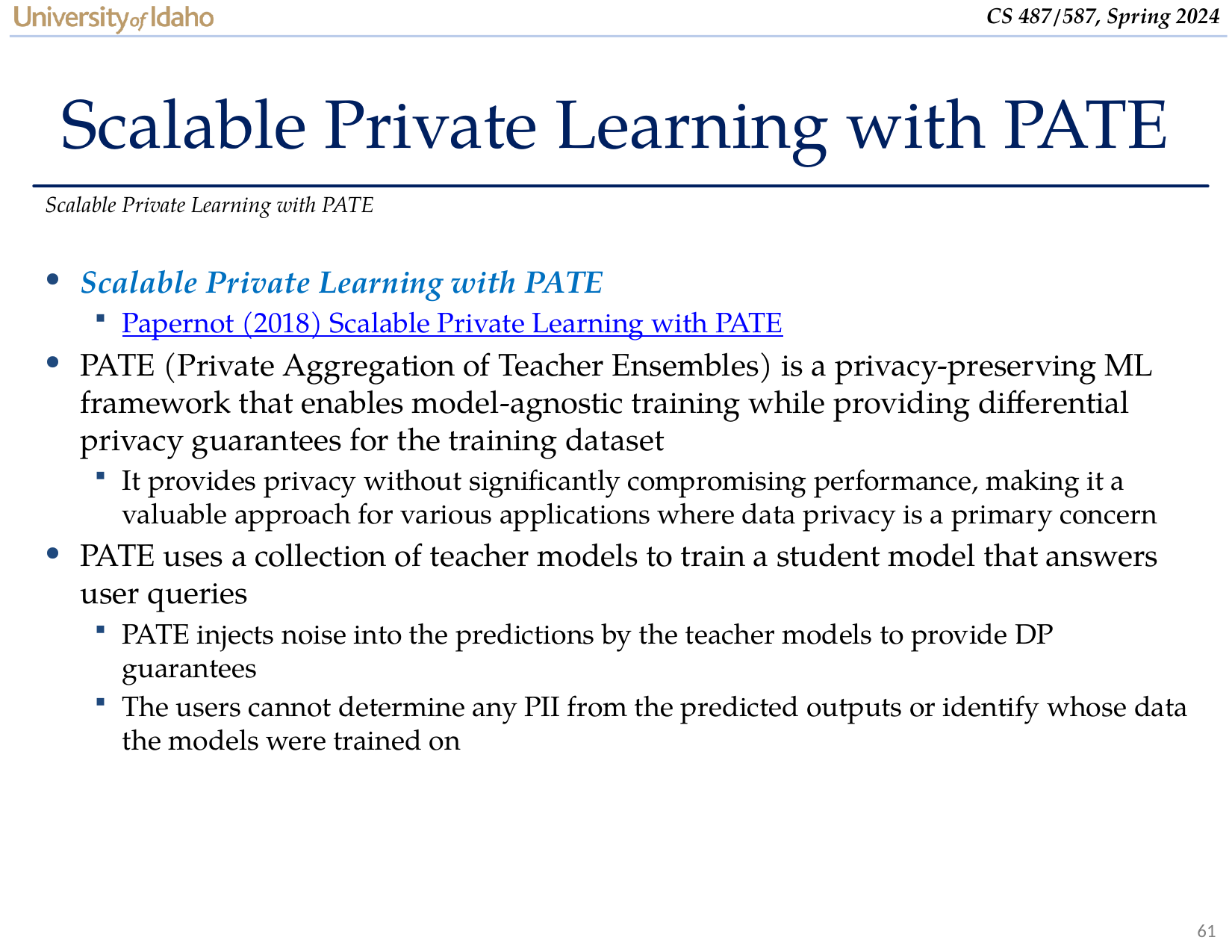

# Scalable Private Learning with PATE
Scalable Private Learning with PATE
Scalable Private Learning with PATE
Papernot (2018) Scalable Private Learning with PATE
PATE (Private Aggregation of Teacher Ensembles) is a privacy-preserving ML framework that enables model-agnostic training while providing differential privacy guarantees for the training dataset
It provides privacy without significantly compromising performance, making it a valuable approach for various applications where data privacy is a primary concern
PATE uses a collection of teacher models to train a student model that answers user queries
PATE injects noise into the predictions by the teacher models to provide DP guarantees
The users cannot determine any PII from the predicted outputs or identify whose data the models were trained on